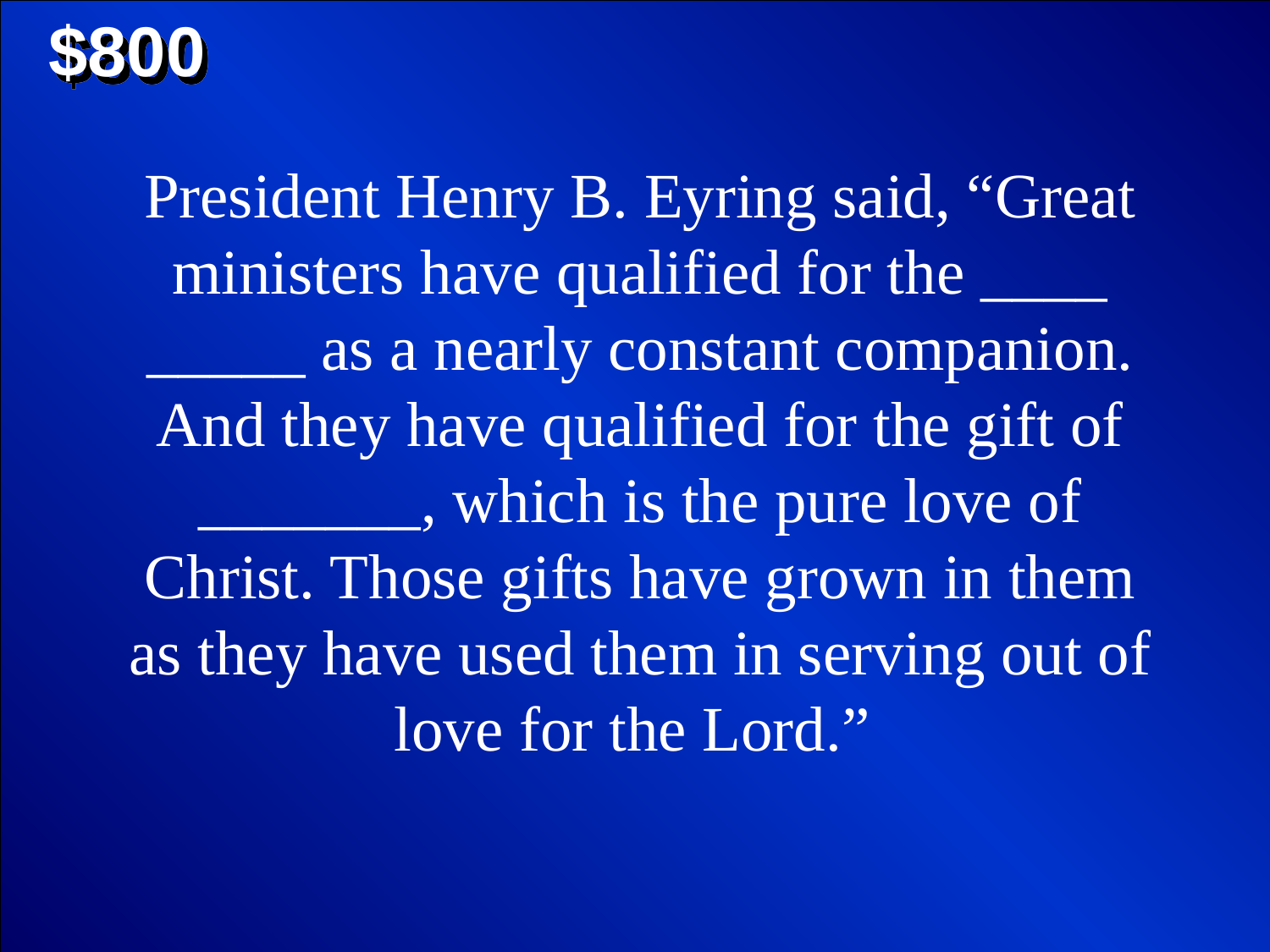

$800
President Henry B. Eyring said, “Great ministers have qualified for the ____ _____ as a nearly constant companion. And they have qualified for the gift of _______, which is the pure love of Christ. Those gifts have grown in them as they have used them in serving out of love for the Lord.”